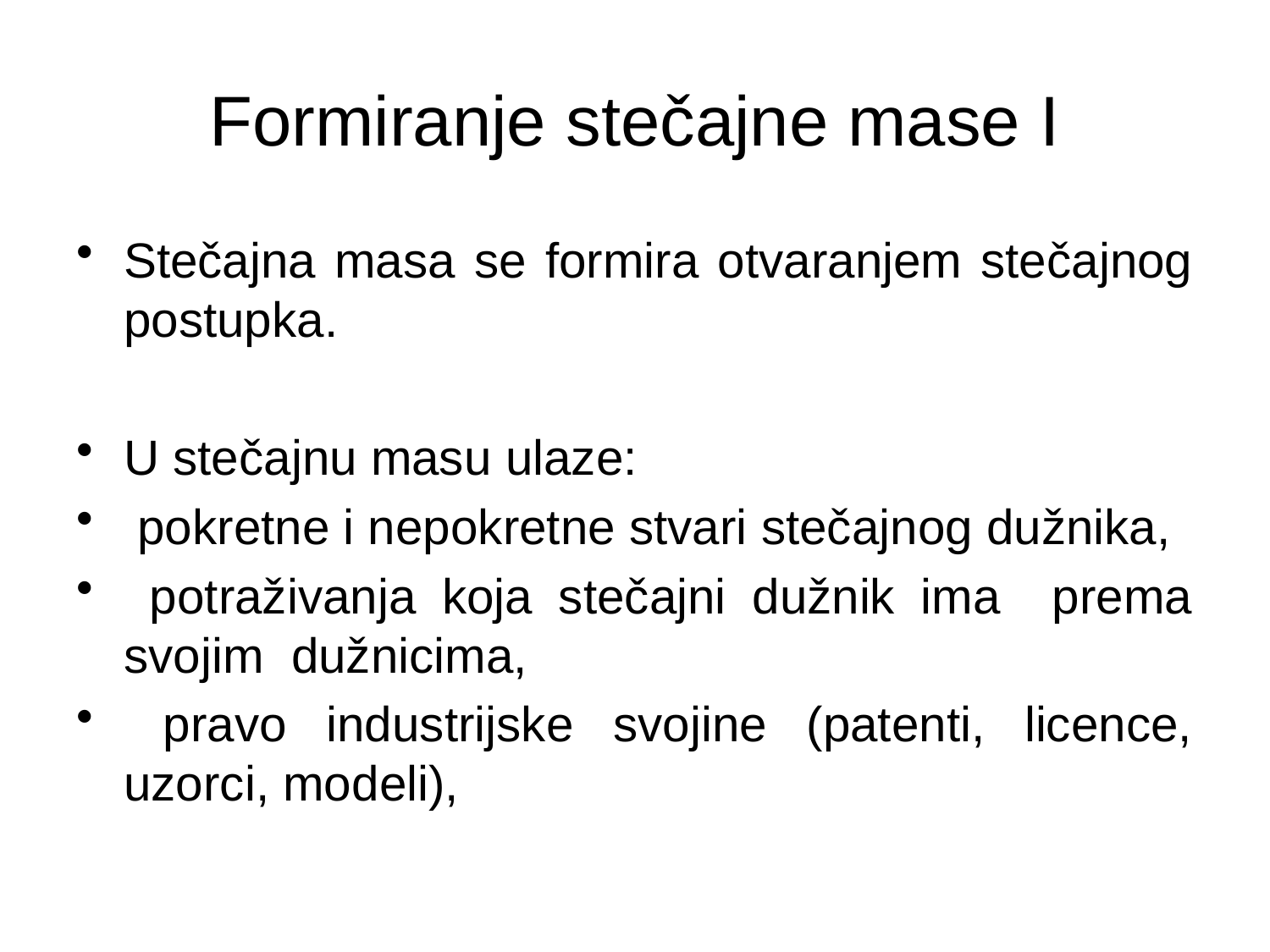

# Formiranje stečajne mase I
Stečajna masa se formira otvaranjem stečajnog postupka.

U stečajnu masu ulaze:
 pokretne i nepokretne stvari stečajnog dužnika,
 potraživanja koja stečajni dužnik ima  prema svojim  dužnicima,
 pravo industrijske svojine (patenti, licence, uzorci, modeli),